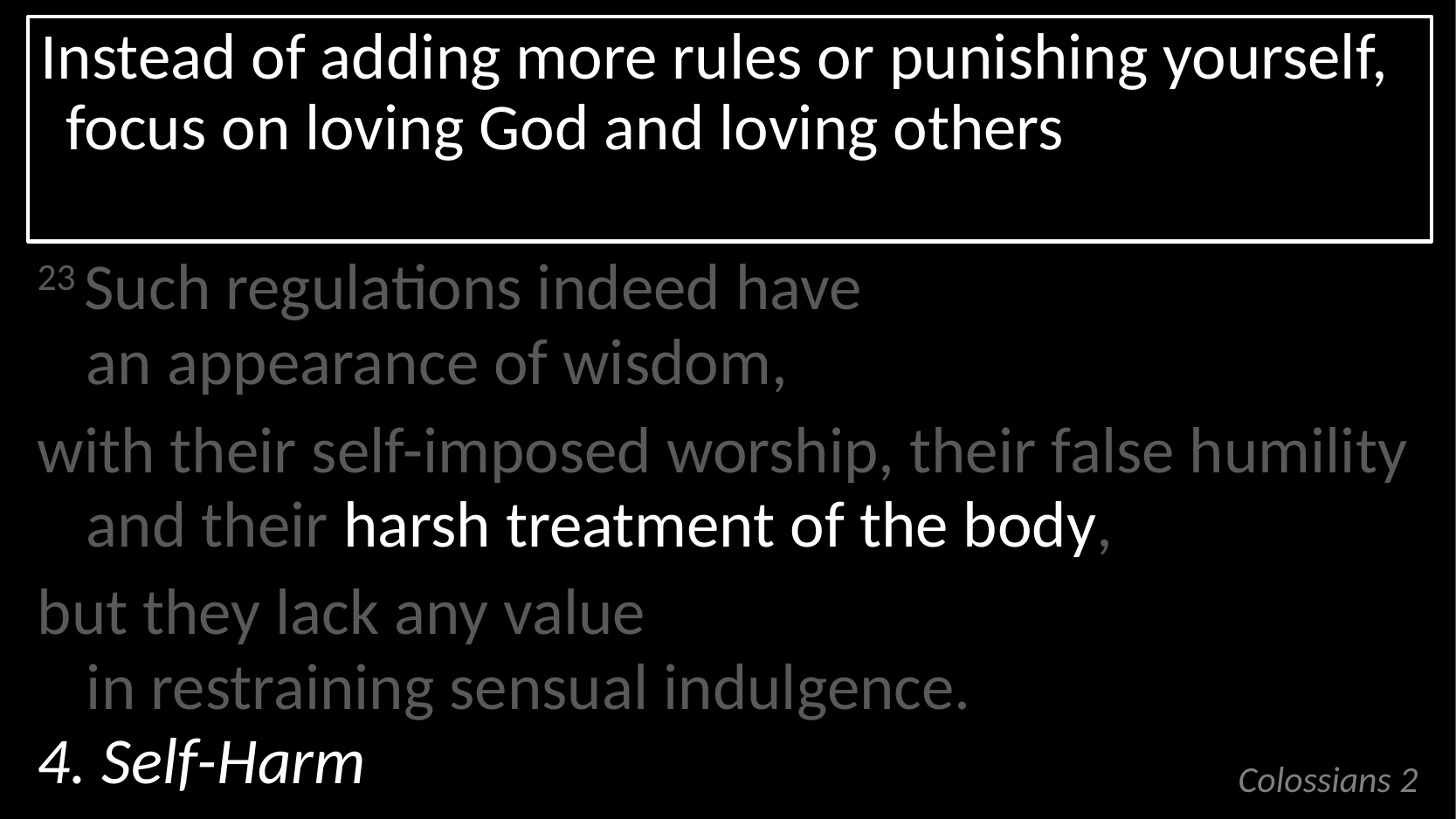

Instead of adding more rules or punishing yourself,
focus on loving God and loving others

23 Such regulations indeed have
an appearance of wisdom,
with their self-imposed worship, their false humility and their harsh treatment of the body,
but they lack any value
in restraining sensual indulgence.
4. Self-Harm
# Colossians 2